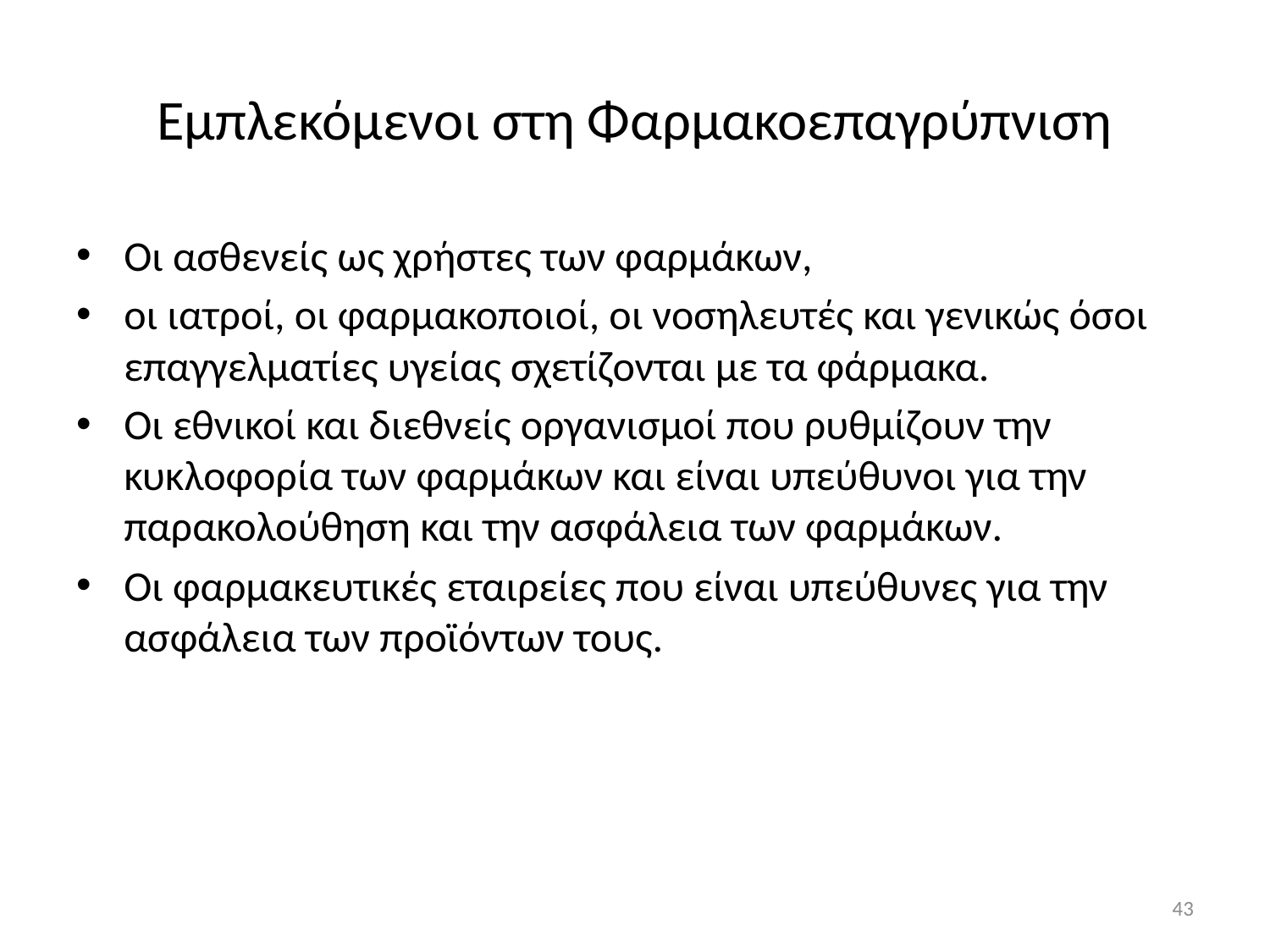

# Εμπλεκόμενοι στη Φαρμακοεπαγρύπνιση
Οι ασθενείς ως χρήστες των φαρμάκων,
οι ιατροί, οι φαρμακοποιοί, οι νοσηλευτές και γενικώς όσοι επαγγελματίες υγείας σχετίζονται με τα φάρμακα.
Οι εθνικοί και διεθνείς οργανισμοί που ρυθμίζουν την κυκλοφορία των φαρμάκων και είναι υπεύθυνοι για την παρακολούθηση και την ασφάλεια των φαρμάκων.
Οι φαρμακευτικές εταιρείες που είναι υπεύθυνες για την ασφάλεια των προϊόντων τους.
43